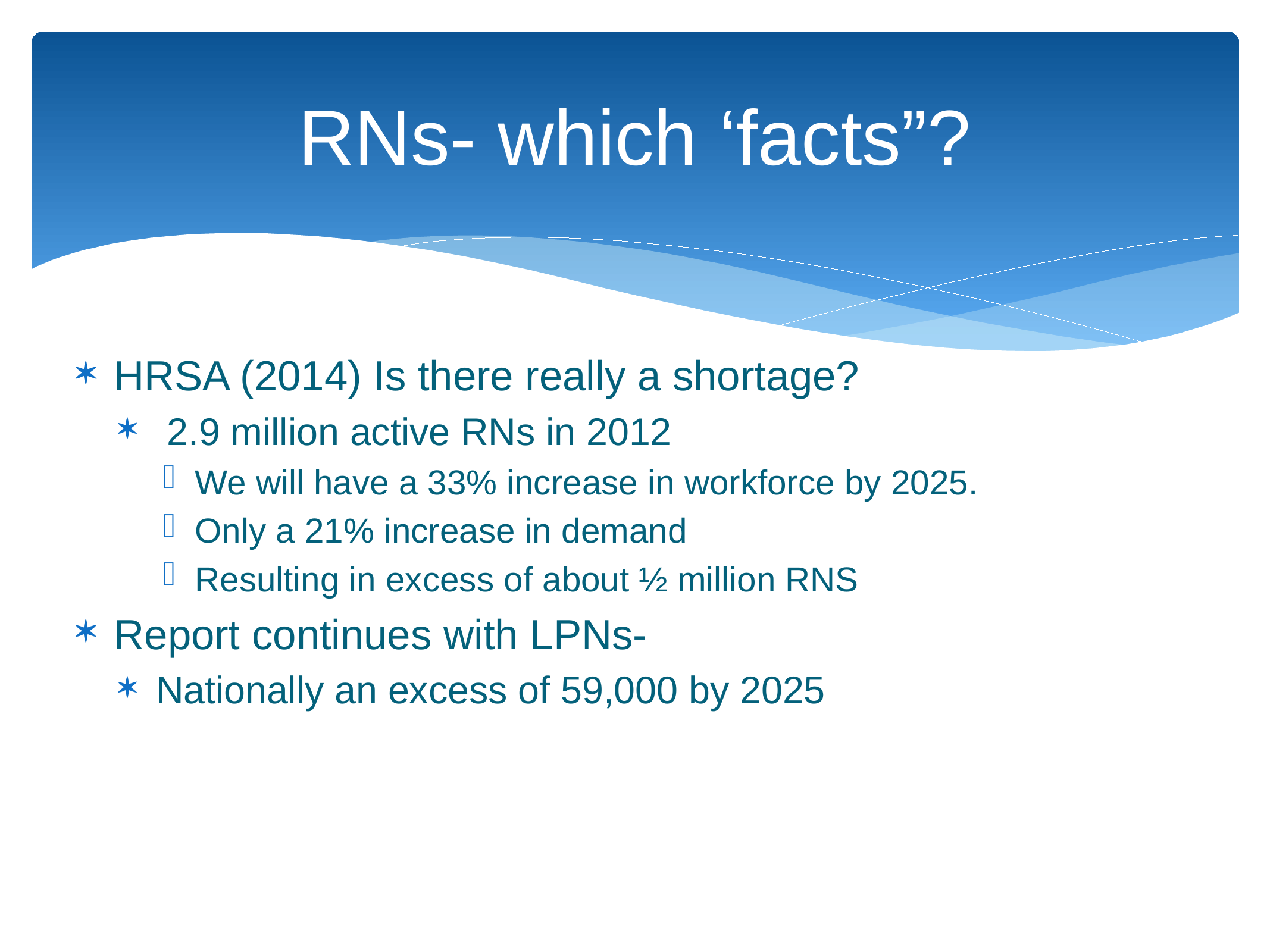

# RNs- which ‘facts”?
HRSA (2014) Is there really a shortage?
 2.9 million active RNs in 2012
We will have a 33% increase in workforce by 2025.
Only a 21% increase in demand
Resulting in excess of about ½ million RNS
Report continues with LPNs-
Nationally an excess of 59,000 by 2025